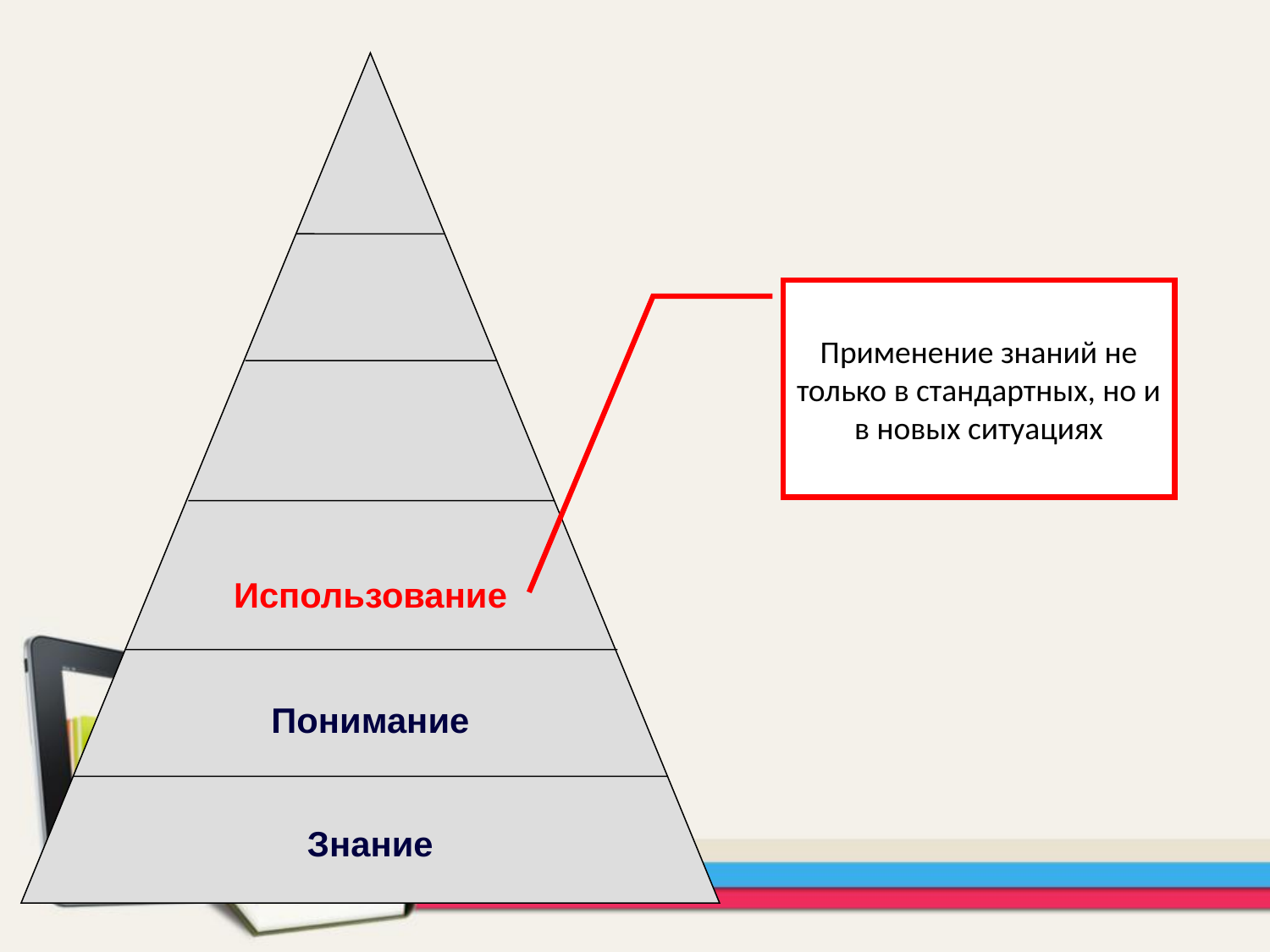

Применение знаний не только в стандартных, но и в новых ситуациях

Использование

Понимание

Знание